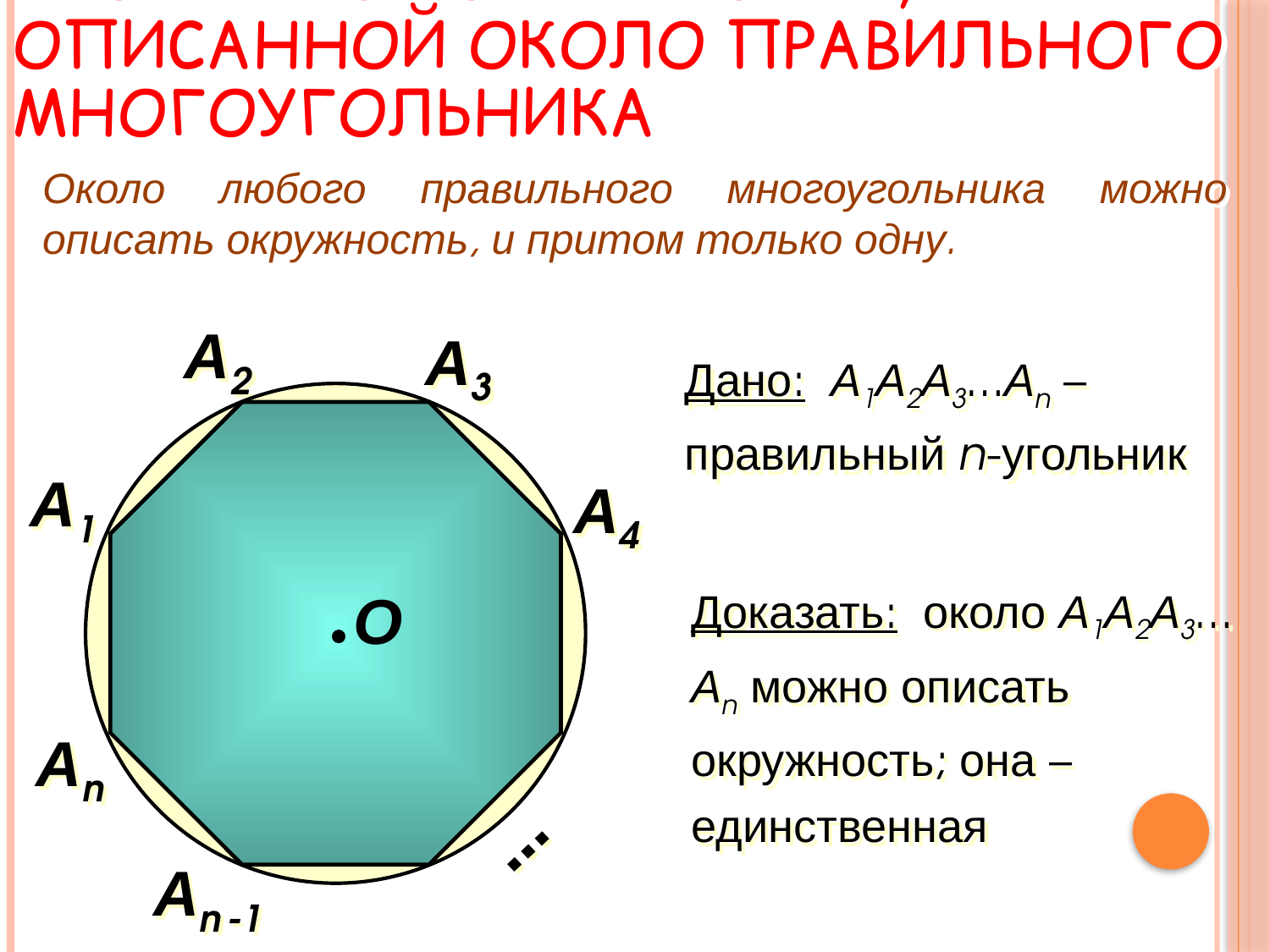

# Теорема об окружности, описанной около правильного многоугольника
Около любого правильного многоугольника можно описать окружность, и притом только одну.
А2
А3
Дано:  А1А2А3…Аn – правильный n-угольник

А1
А4
Доказать:  около А1А2А3…Аn можно описать окружность; она – единственная
О

Аn
…
Аn -1